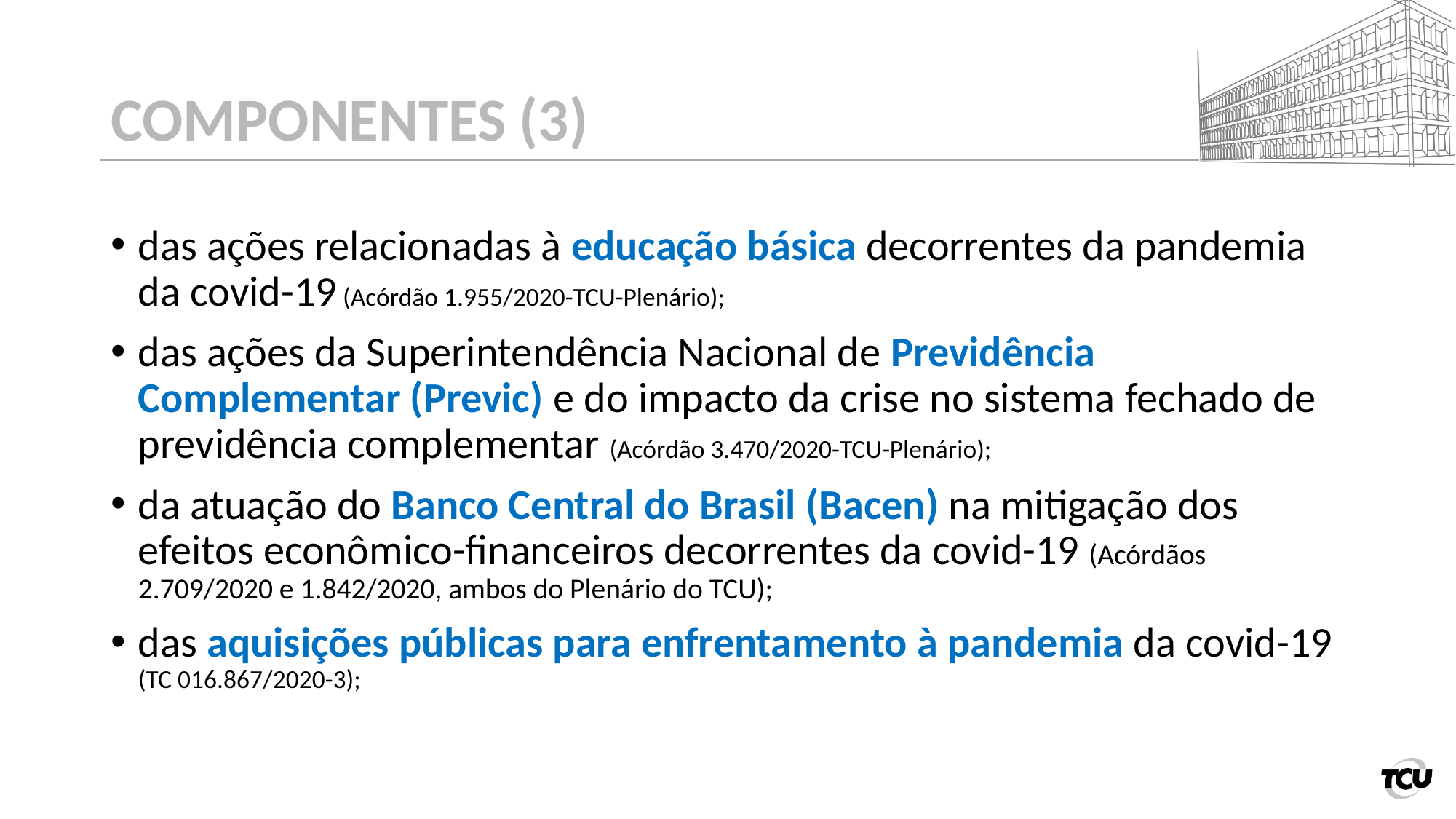

# COMPONENTES (3)
das ações relacionadas à educação básica decorrentes da pandemia da covid-19 (Acórdão 1.955/2020-TCU-Plenário);
das ações da Superintendência Nacional de Previdência Complementar (Previc) e do impacto da crise no sistema fechado de previdência complementar (Acórdão 3.470/2020-TCU-Plenário);
da atuação do Banco Central do Brasil (Bacen) na mitigação dos efeitos econômico-financeiros decorrentes da covid-19 (Acórdãos 2.709/2020 e 1.842/2020, ambos do Plenário do TCU);
das aquisições públicas para enfrentamento à pandemia da covid-19
(TC 016.867/2020-3);